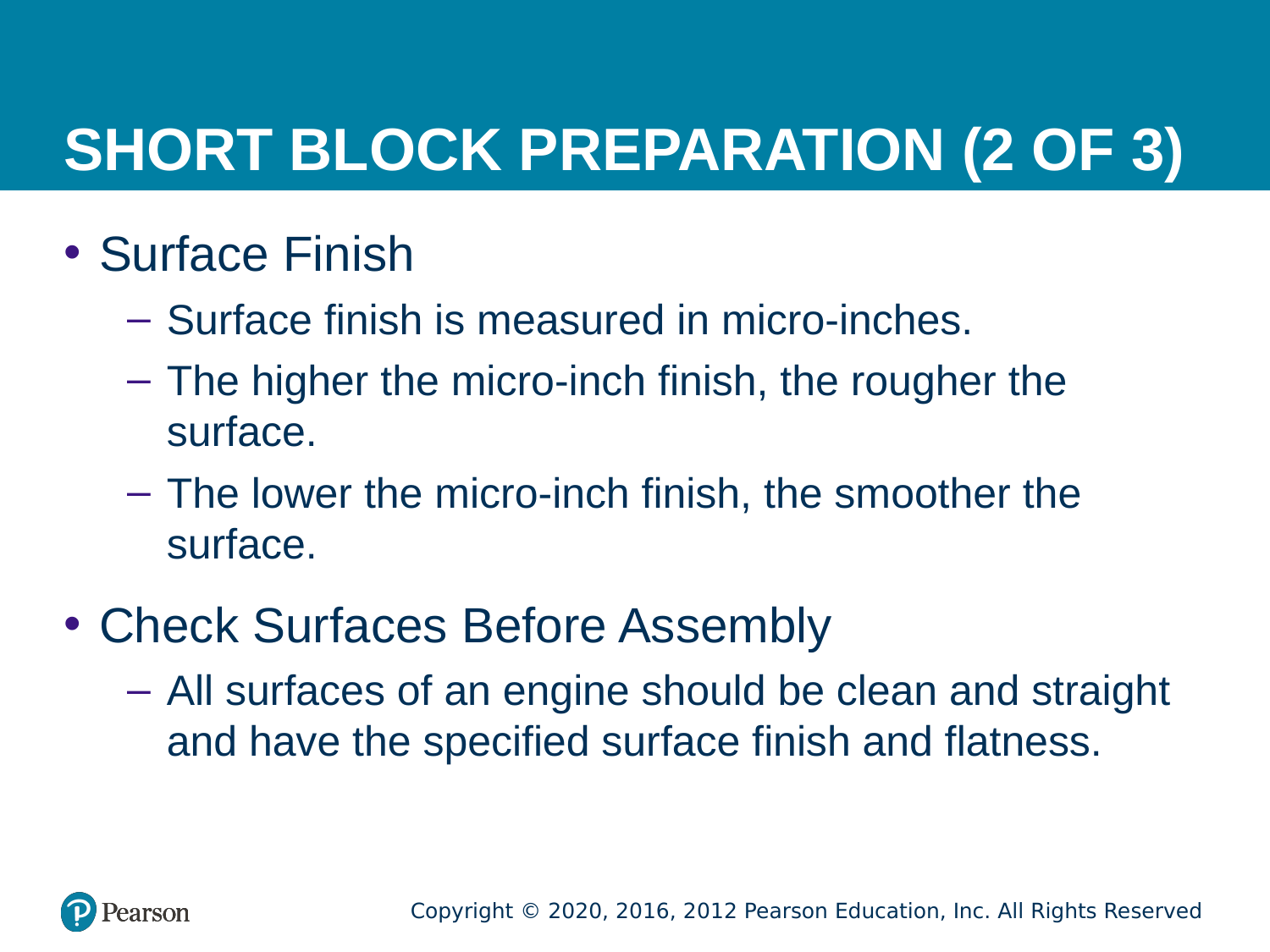

# SHORT BLOCK PREPARATION (2 OF 3)
Surface Finish
Surface finish is measured in micro-inches.
The higher the micro-inch finish, the rougher the surface.
The lower the micro-inch finish, the smoother the surface.
Check Surfaces Before Assembly
All surfaces of an engine should be clean and straight and have the specified surface finish and flatness.